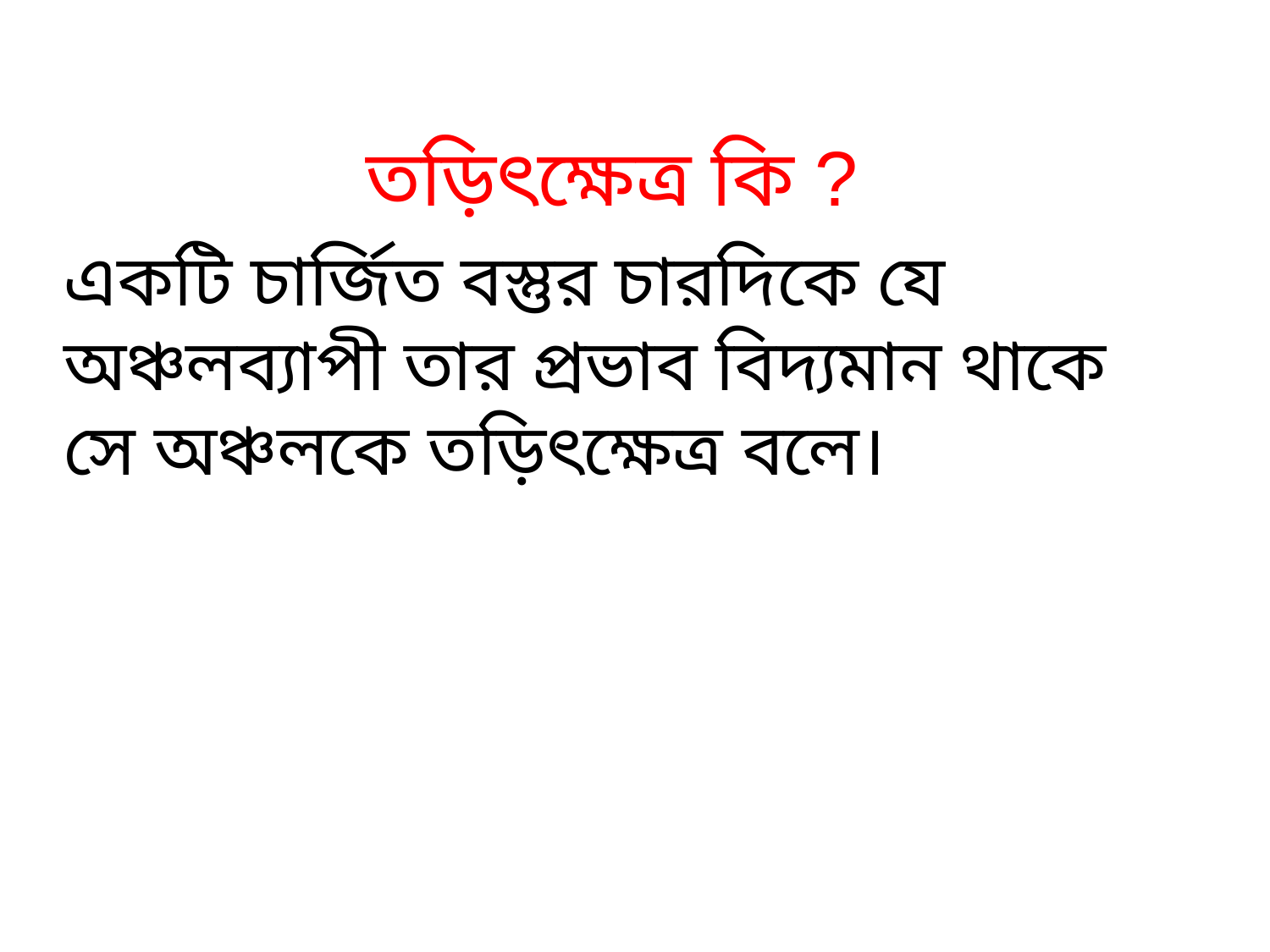

তড়িৎক্ষেত্র কি ?
একটি চার্জিত বস্তুর চারদিকে যে অঞ্চলব্যাপী তার প্রভাব বিদ্যমান থাকে সে অঞ্চলকে তড়িৎক্ষেত্র বলে।